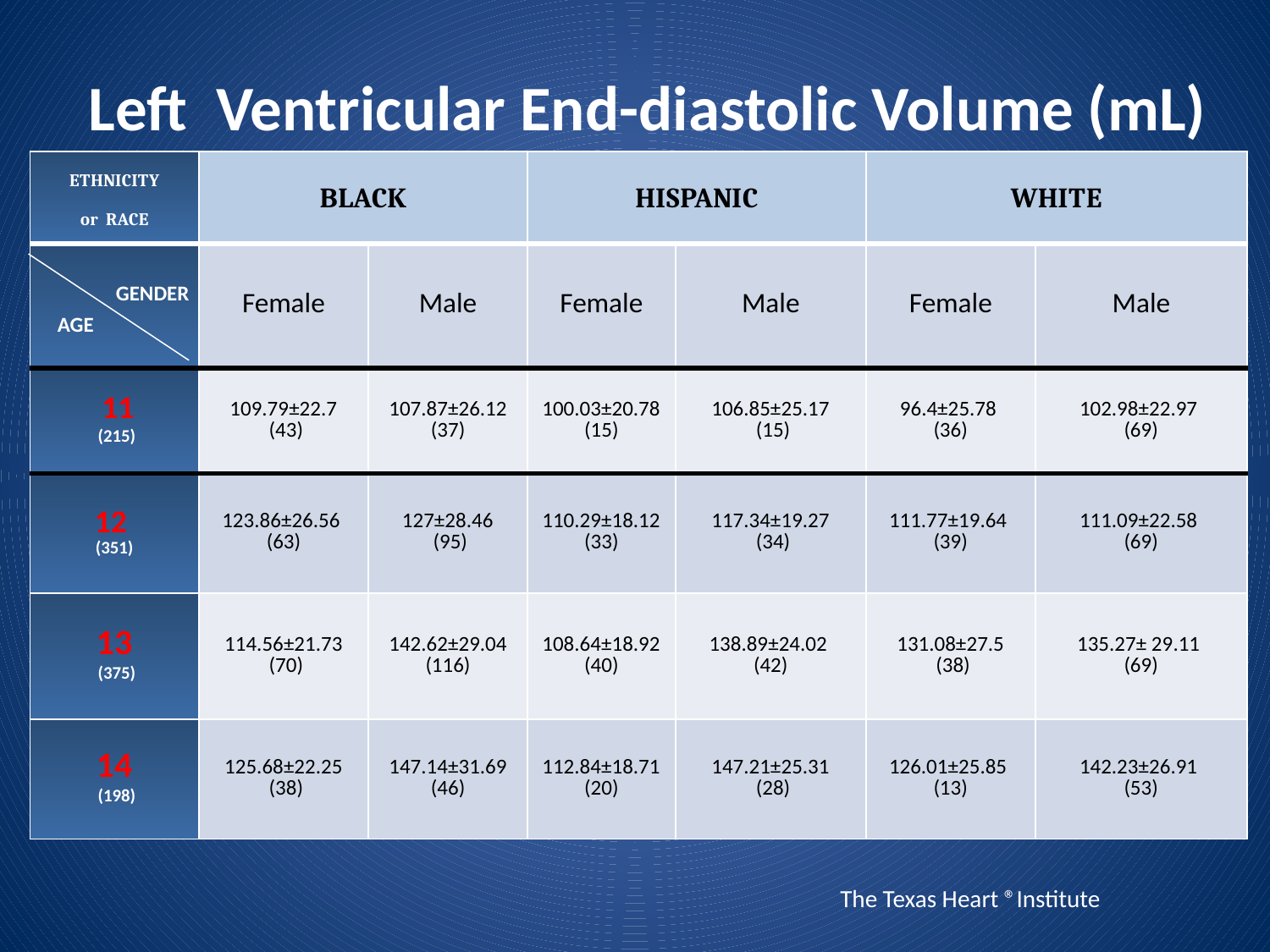

Left  Ventricular End-diastolic Volume (mL)
| ETHNICITY or RACE | BLACK |  | HISPANIC |  | WHITE |  |
| --- | --- | --- | --- | --- | --- | --- |
| GENDER AGE | Female | Male | Female | Male | Female | Male |
| 11 (215) | 109.79±22.7 (43) | 107.87±26.12 (37) | 100.03±20.78 (15) | 106.85±25.17 (15) | 96.4±25.78 (36) | 102.98±22.97 (69) |
| 12 (351) | 123.86±26.56 (63) | 127±28.46 (95) | 110.29±18.12 (33) | 117.34±19.27 (34) | 111.77±19.64 (39) | 111.09±22.58 (69) |
| 13 (375) | 114.56±21.73 (70) | 142.62±29.04 (116) | 108.64±18.92 (40) | 138.89±24.02 (42) | 131.08±27.5 (38) | 135.27± 29.11 (69) |
| 14 (198) | 125.68±22.25 (38) | 147.14±31.69 (46) | 112.84±18.71 (20) | 147.21±25.31 (28) | 126.01±25.85 (13) | 142.23±26.91 (53) |
                          The Texas Heart ®Institute